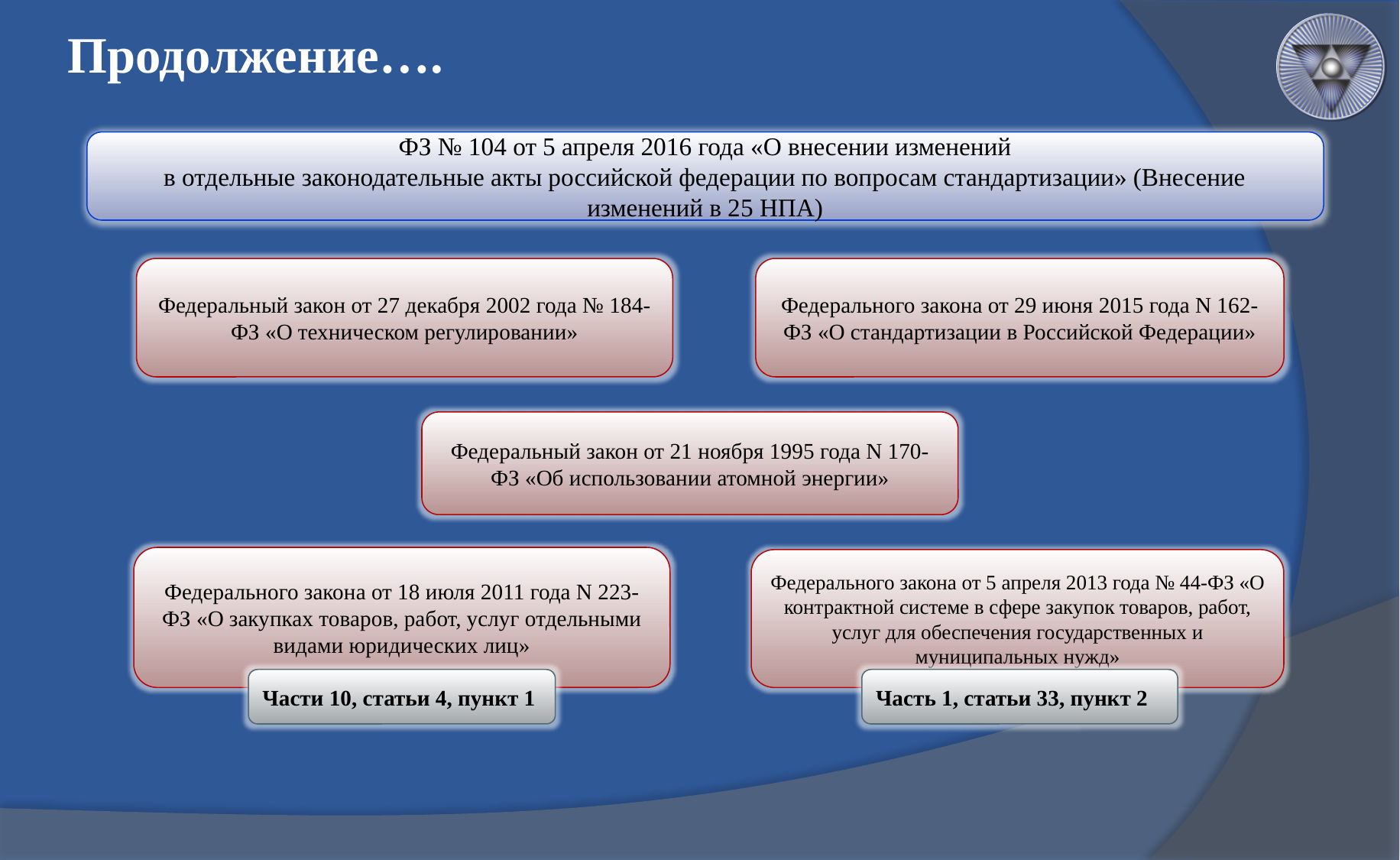

# Продолжение….
ФЗ № 104 от 5 апреля 2016 года «О внесении изменений
в отдельные законодательные акты российской федерации по вопросам стандартизации» (Внесение изменений в 25 НПА)
Федеральный закон от 27 декабря 2002 года № 184-ФЗ «О техническом регулировании»
Федерального закона от 29 июня 2015 года N 162-ФЗ «О стандартизации в Российской Федерации»
Федеральный закон от 21 ноября 1995 года N 170-ФЗ «Об использовании атомной энергии»
Федерального закона от 18 июля 2011 года N 223-ФЗ «О закупках товаров, работ, услуг отдельными видами юридических лиц»
Федерального закона от 5 апреля 2013 года № 44-ФЗ «О контрактной системе в сфере закупок товаров, работ, услуг для обеспечения государственных и муниципальных нужд»
Части 10, статьи 4, пункт 1
Часть 1, статьи 33, пункт 2